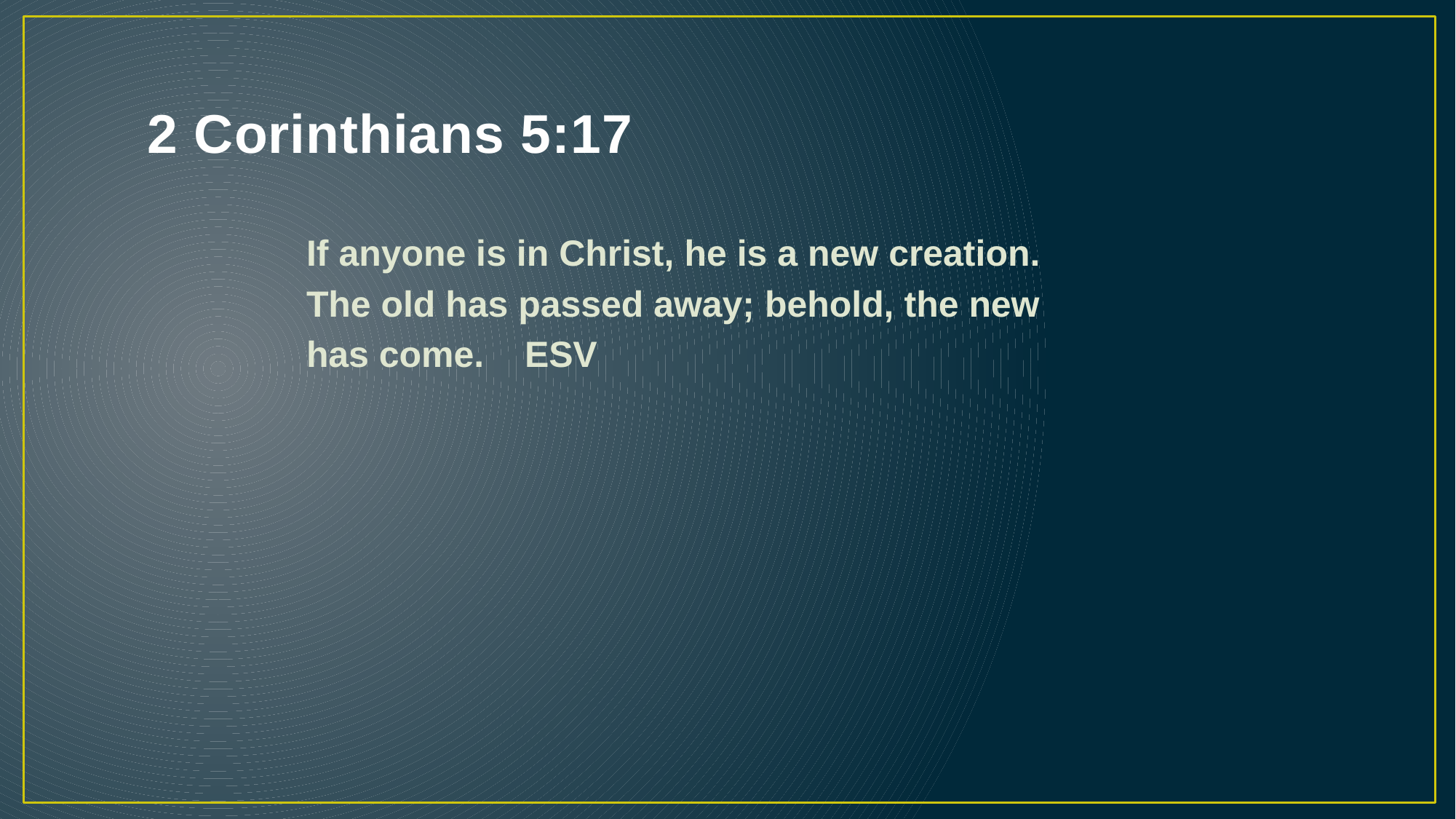

# 2 Corinthians 5:17

If anyone is in Christ, he is a new creation.
The old has passed away; behold, the new
has come.    ESV